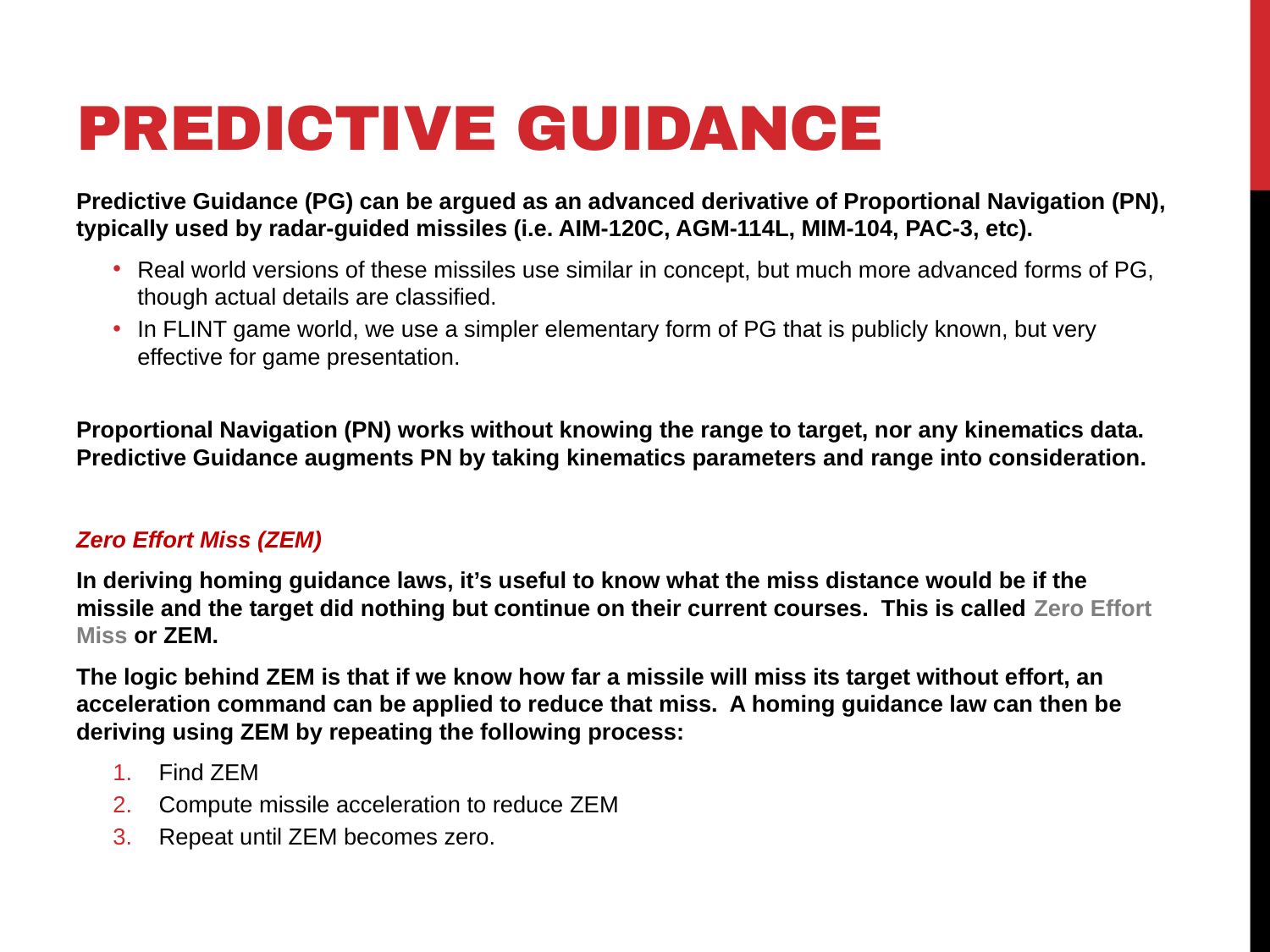

# PREDICTIVE GUIDANCE
Predictive Guidance (PG) can be argued as an advanced derivative of Proportional Navigation (PN), typically used by radar-guided missiles (i.e. AIM-120C, AGM-114L, MIM-104, PAC-3, etc).
Real world versions of these missiles use similar in concept, but much more advanced forms of PG, though actual details are classified.
In FLINT game world, we use a simpler elementary form of PG that is publicly known, but very effective for game presentation.

Proportional Navigation (PN) works without knowing the range to target, nor any kinematics data.  Predictive Guidance augments PN by taking kinematics parameters and range into consideration.

Zero Effort Miss (ZEM)
In deriving homing guidance laws, it’s useful to know what the miss distance would be if the missile and the target did nothing but continue on their current courses.  This is called Zero Effort Miss or ZEM.
The logic behind ZEM is that if we know how far a missile will miss its target without effort, an acceleration command can be applied to reduce that miss.  A homing guidance law can then be deriving using ZEM by repeating the following process:
Find ZEM
Compute missile acceleration to reduce ZEM
Repeat until ZEM becomes zero.